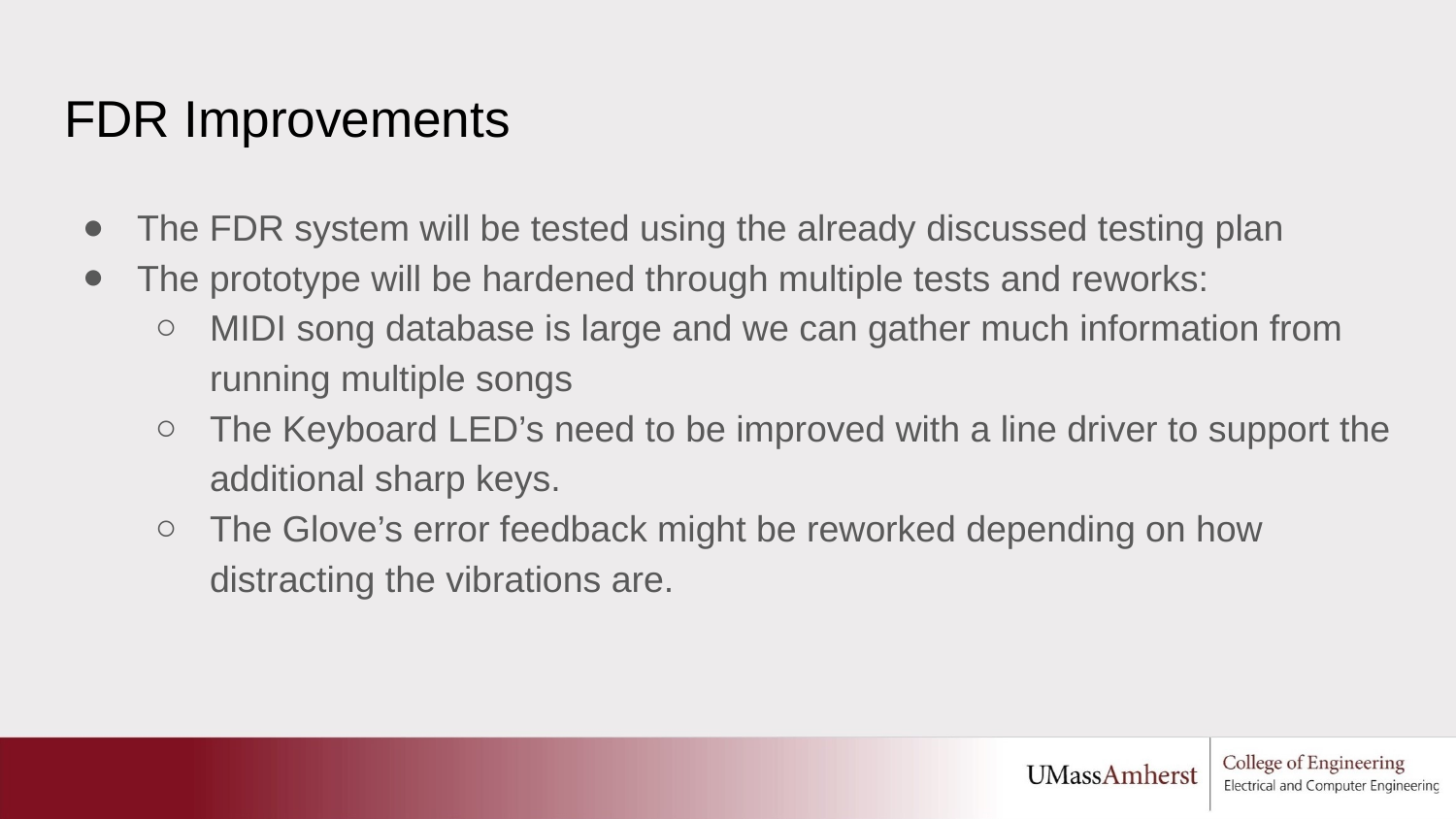

FDR Improvements
The FDR system will be tested using the already discussed testing plan
The prototype will be hardened through multiple tests and reworks:
MIDI song database is large and we can gather much information from running multiple songs
The Keyboard LED’s need to be improved with a line driver to support the additional sharp keys.
The Glove’s error feedback might be reworked depending on how distracting the vibrations are.